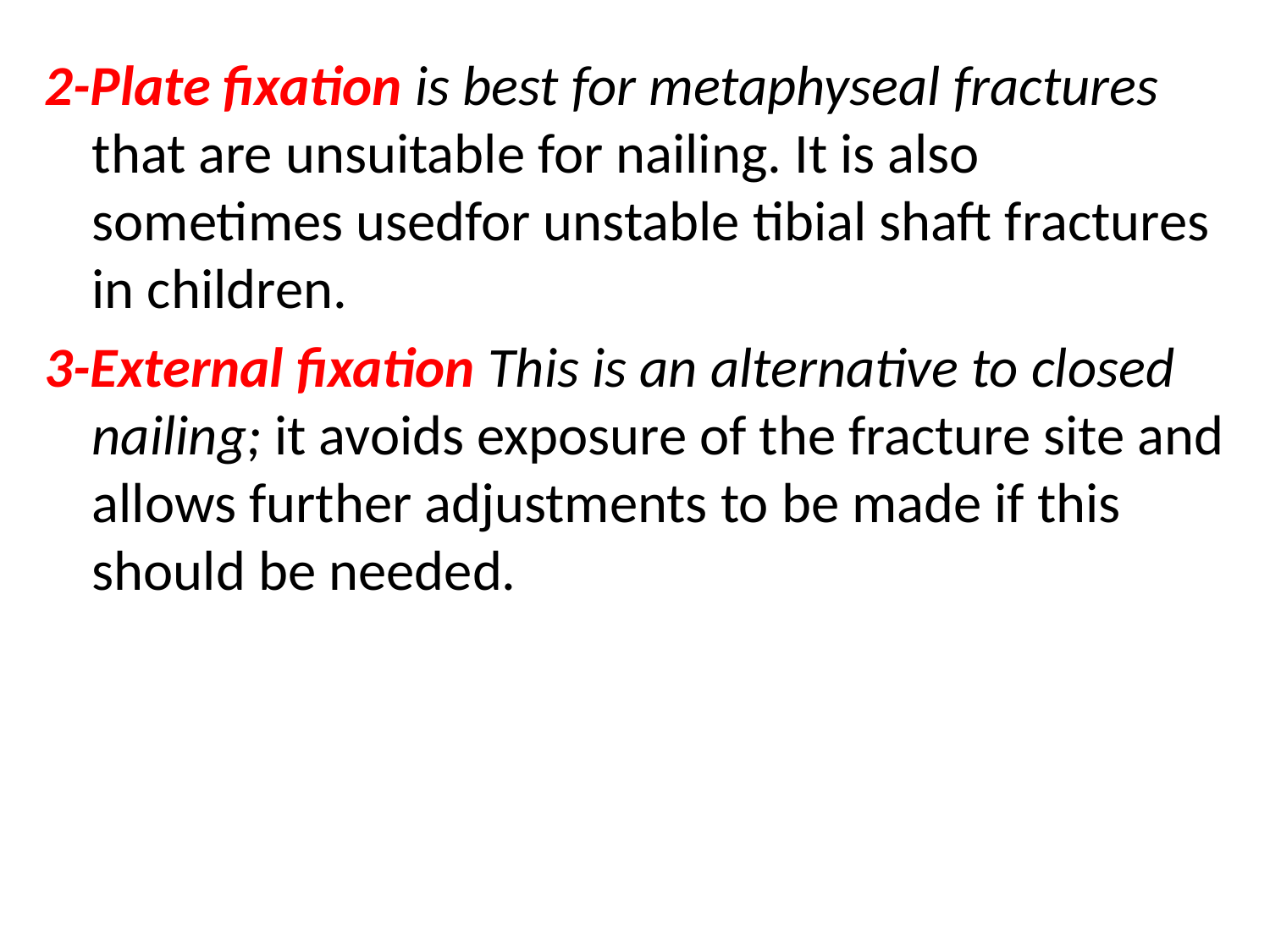

#
2-Plate fixation is best for metaphyseal fractures that are unsuitable for nailing. It is also sometimes usedfor unstable tibial shaft fractures in children.
3-External fixation This is an alternative to closed nailing; it avoids exposure of the fracture site and allows further adjustments to be made if this should be needed.